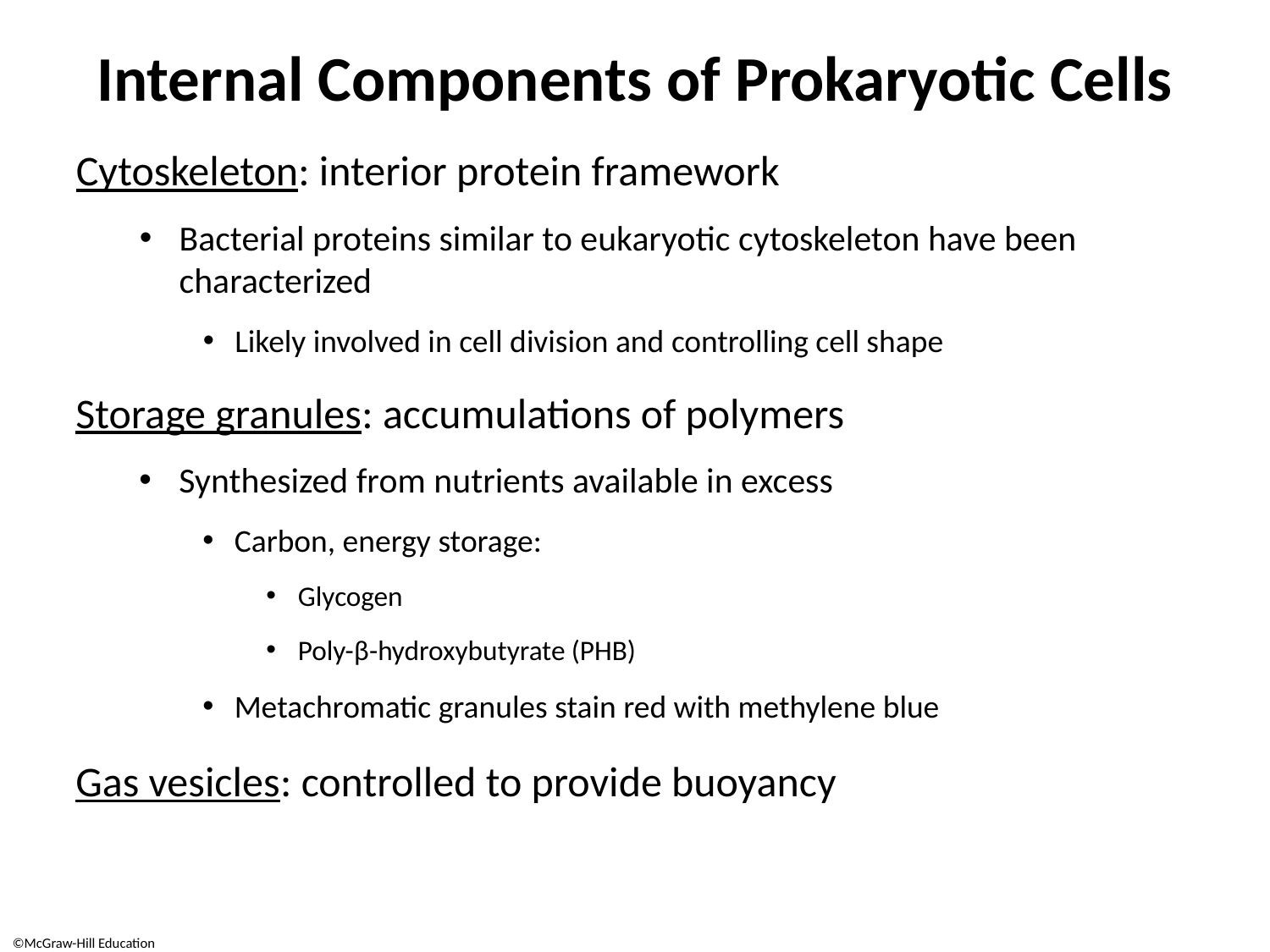

# Internal Components of Prokaryotic Cells
Cytoskeleton: interior protein framework
Bacterial proteins similar to eukaryotic cytoskeleton have been characterized
Likely involved in cell division and controlling cell shape
Storage granules: accumulations of polymers
Synthesized from nutrients available in excess
Carbon, energy storage:
Glycogen
Poly-β-hydroxybutyrate (PHB)
Metachromatic granules stain red with methylene blue
Gas vesicles: controlled to provide buoyancy